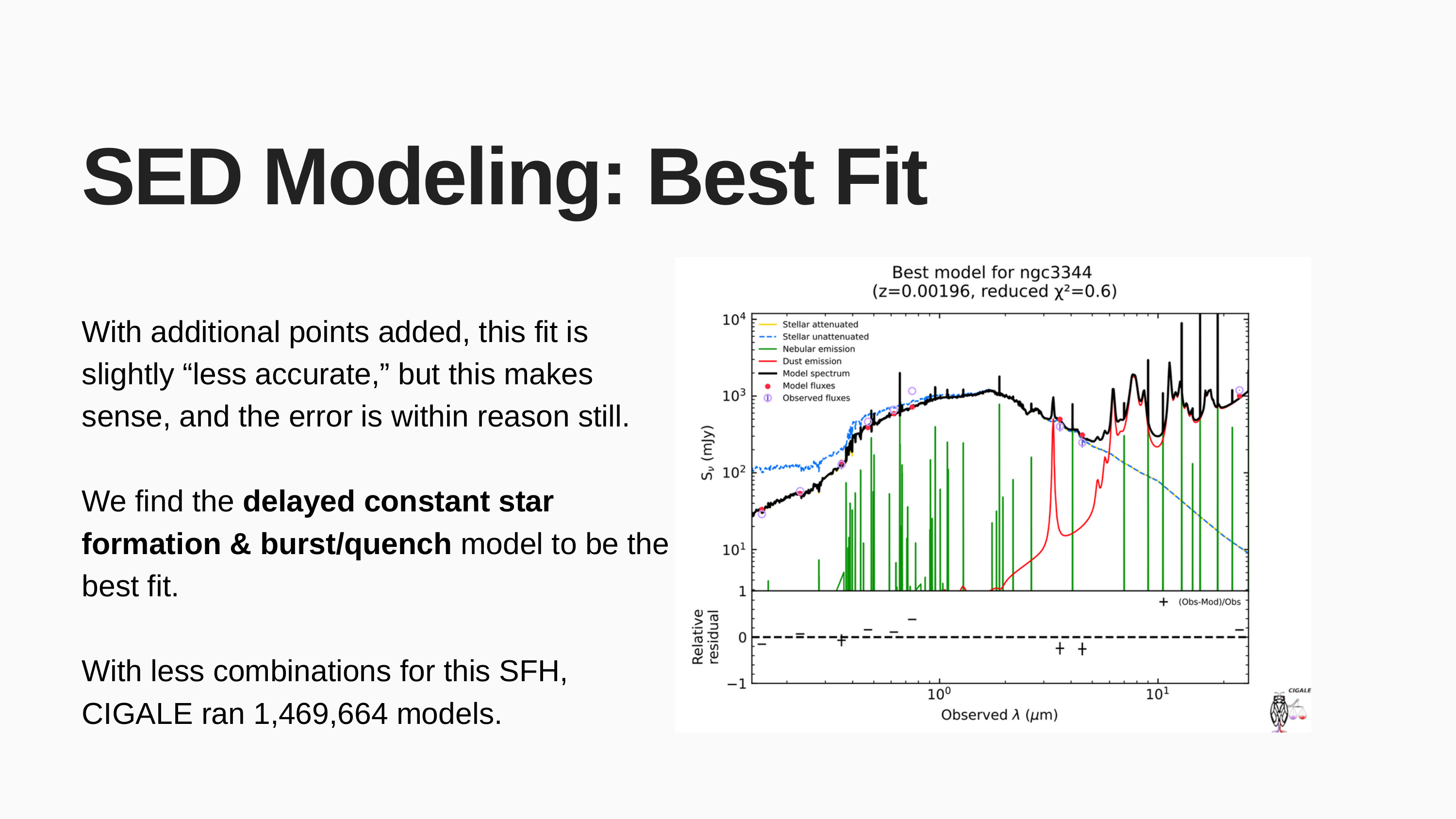

SED Modeling: Best Fit

With additional points added, this fit is slightly “less accurate,” but this makes sense, and the error is within reason still.

We find the delayed constant star formation & burst/quench model to be the best fit.

With less combinations for this SFH, CIGALE ran 1,469,664 models.